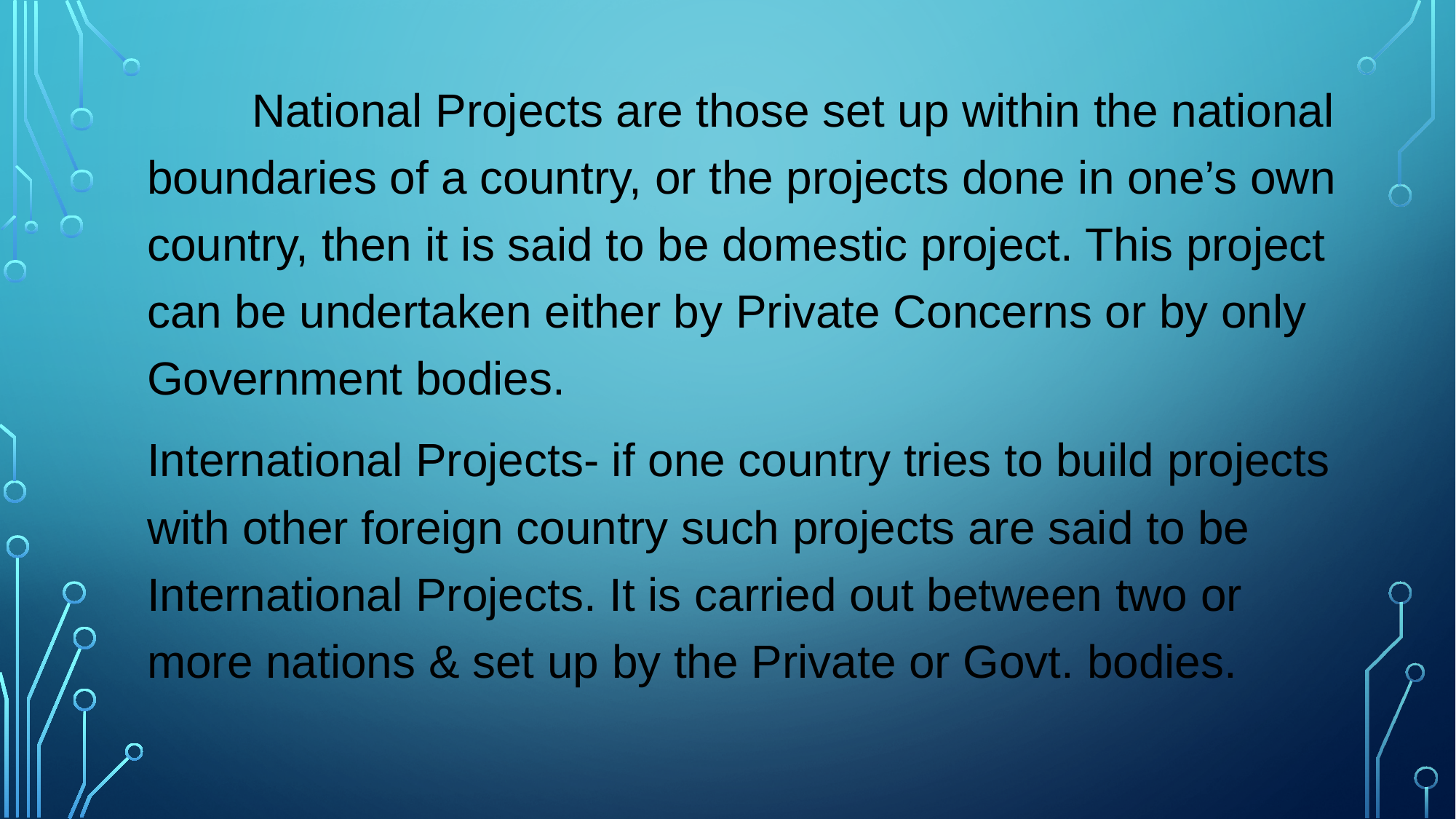

National Projects are those set up within the national boundaries of a country, or the projects done in one’s own country, then it is said to be domestic project. This project can be undertaken either by Private Concerns or by only Government bodies.
International Projects- if one country tries to build projects with other foreign country such projects are said to be International Projects. It is carried out between two or more nations & set up by the Private or Govt. bodies.